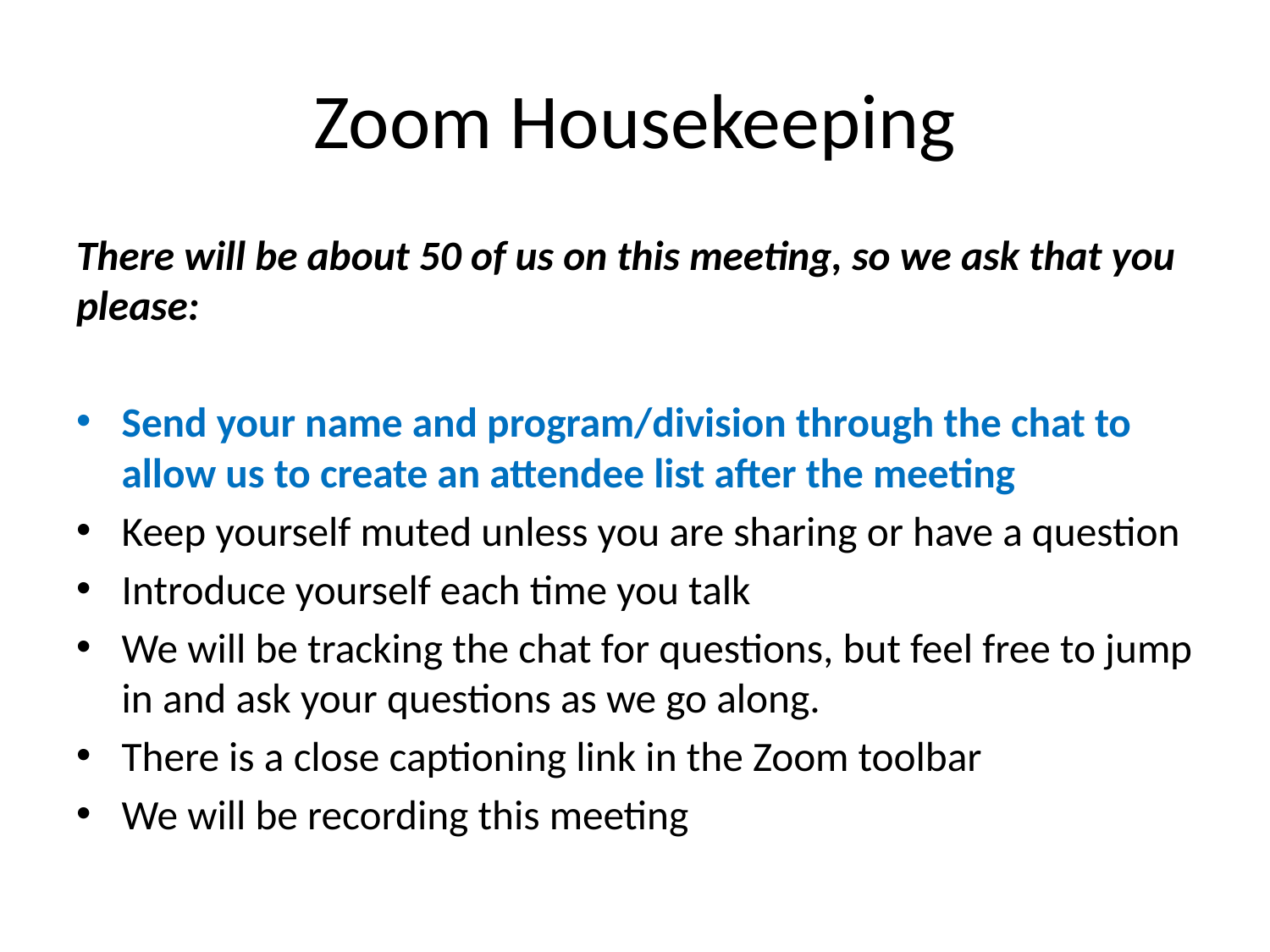

# Zoom Housekeeping
There will be about 50 of us on this meeting, so we ask that you please:

Send your name and program/division through the chat to allow us to create an attendee list after the meeting
Keep yourself muted unless you are sharing or have a question
Introduce yourself each time you talk
We will be tracking the chat for questions, but feel free to jump in and ask your questions as we go along.
There is a close captioning link in the Zoom toolbar
We will be recording this meeting